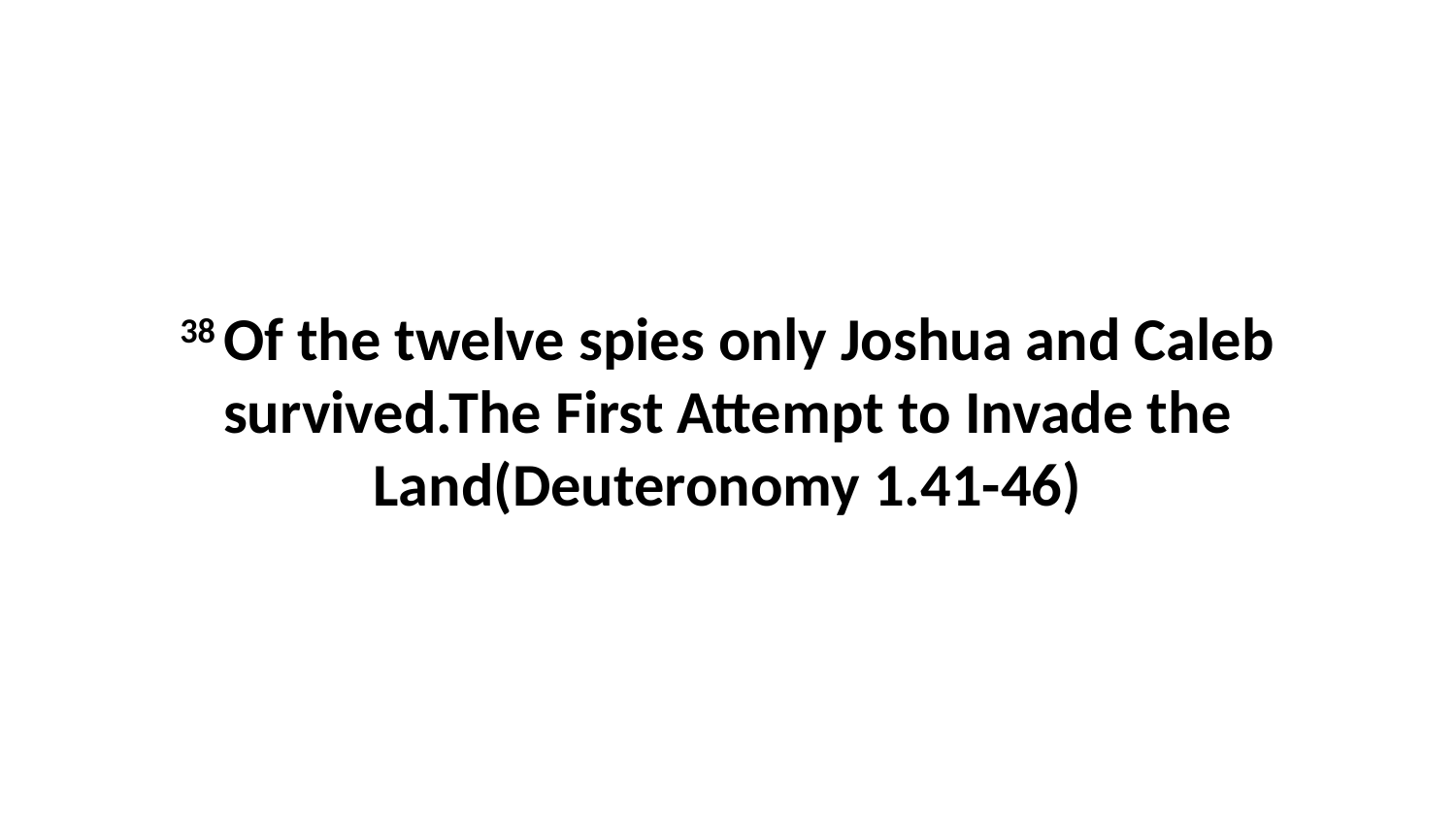

38 Of the twelve spies only Joshua and Caleb survived.The First Attempt to Invade the Land(Deuteronomy 1.41-46)